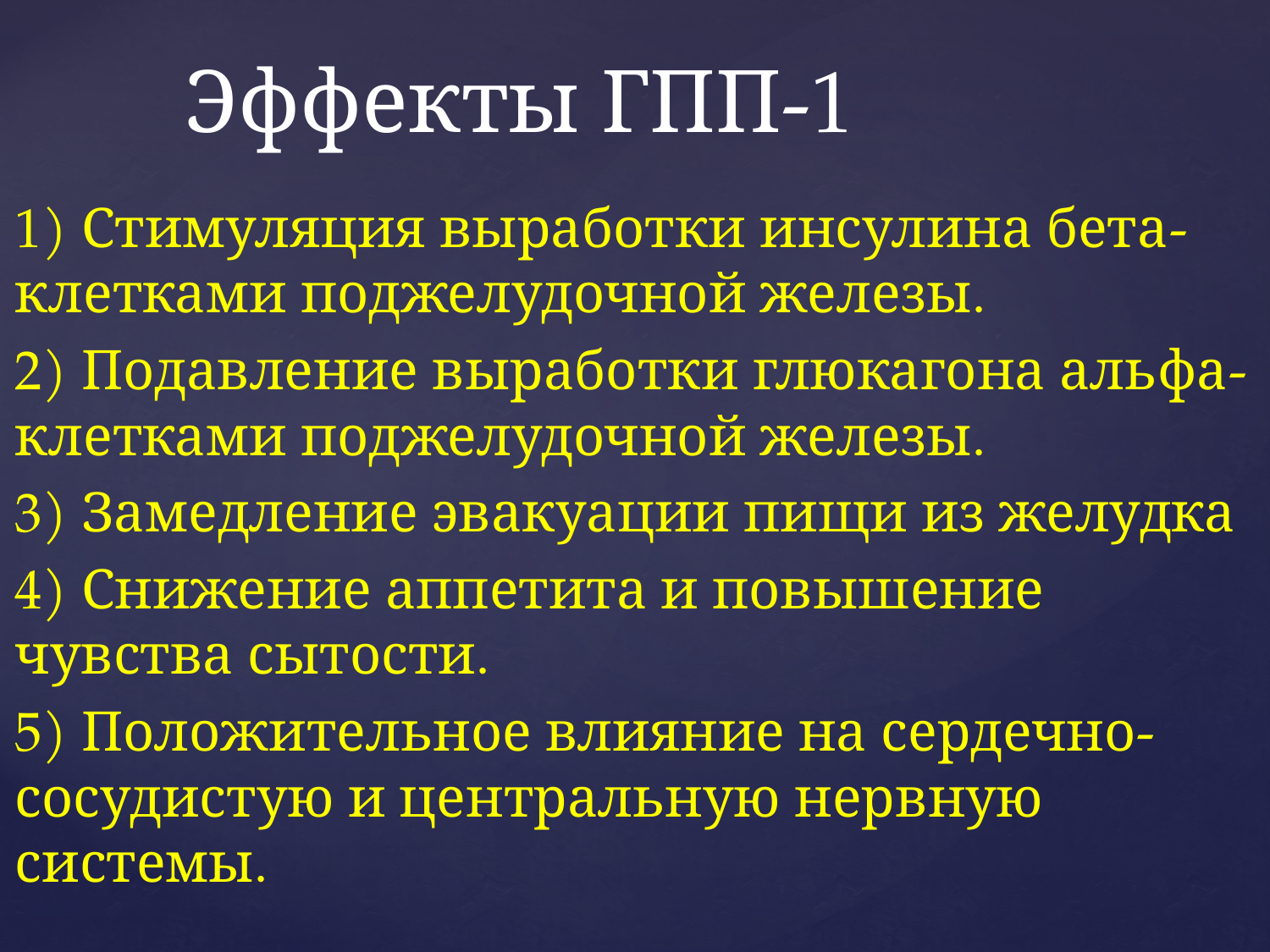

# Эффекты ГПП-1
1) Стимуляция выработки инсулина бета-клетками поджелудочной железы.
2) Подавление выработки глюкагона альфа-клетками поджелудочной железы.
3) Замедление эвакуации пищи из желудка
4) Снижение аппетита и повышение чувства сытости.
5) Положительное влияние на сердечно-сосудистую и центральную нервную системы.